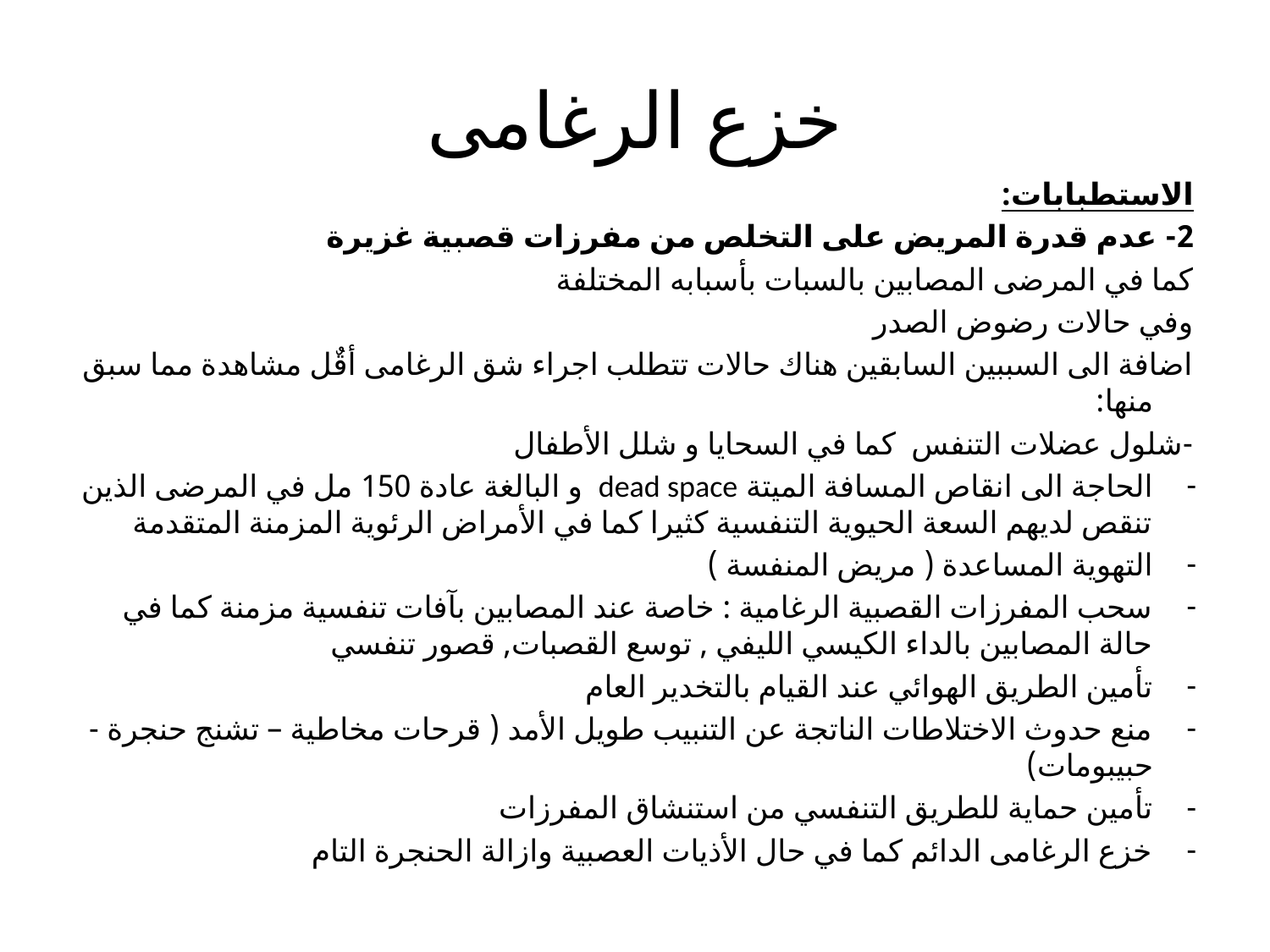

# خزع الرغامى
الاستطبابات:
2- عدم قدرة المريض على التخلص من مفرزات قصبية غزيرة
كما في المرضى المصابين بالسبات بأسبابه المختلفة
وفي حالات رضوض الصدر
اضافة الى السببين السابقين هناك حالات تتطلب اجراء شق الرغامى أقٌل مشاهدة مما سبق منها:
-شلول عضلات التنفس  كما في السحايا و شلل الأطفال
الحاجة الى انقاص المسافة الميتة dead space  و البالغة عادة 150 مل في المرضى الذين تنقص لديهم السعة الحيوية التنفسية كثيرا كما في الأمراض الرئوية المزمنة المتقدمة
التهوية المساعدة ( مريض المنفسة )
سحب المفرزات القصبية الرغامية : خاصة عند المصابين بآفات تنفسية مزمنة كما في حالة المصابين بالداء الكيسي الليفي , توسع القصبات, قصور تنفسي
تأمين الطريق الهوائي عند القيام بالتخدير العام
منع حدوث الاختلاطات الناتجة عن التنبيب طويل الأمد ( قرحات مخاطية – تشنج حنجرة -  حبيبومات)
تأمين حماية للطريق التنفسي من استنشاق المفرزات
خزع الرغامى الدائم كما في حال الأذيات العصبية وازالة الحنجرة التام